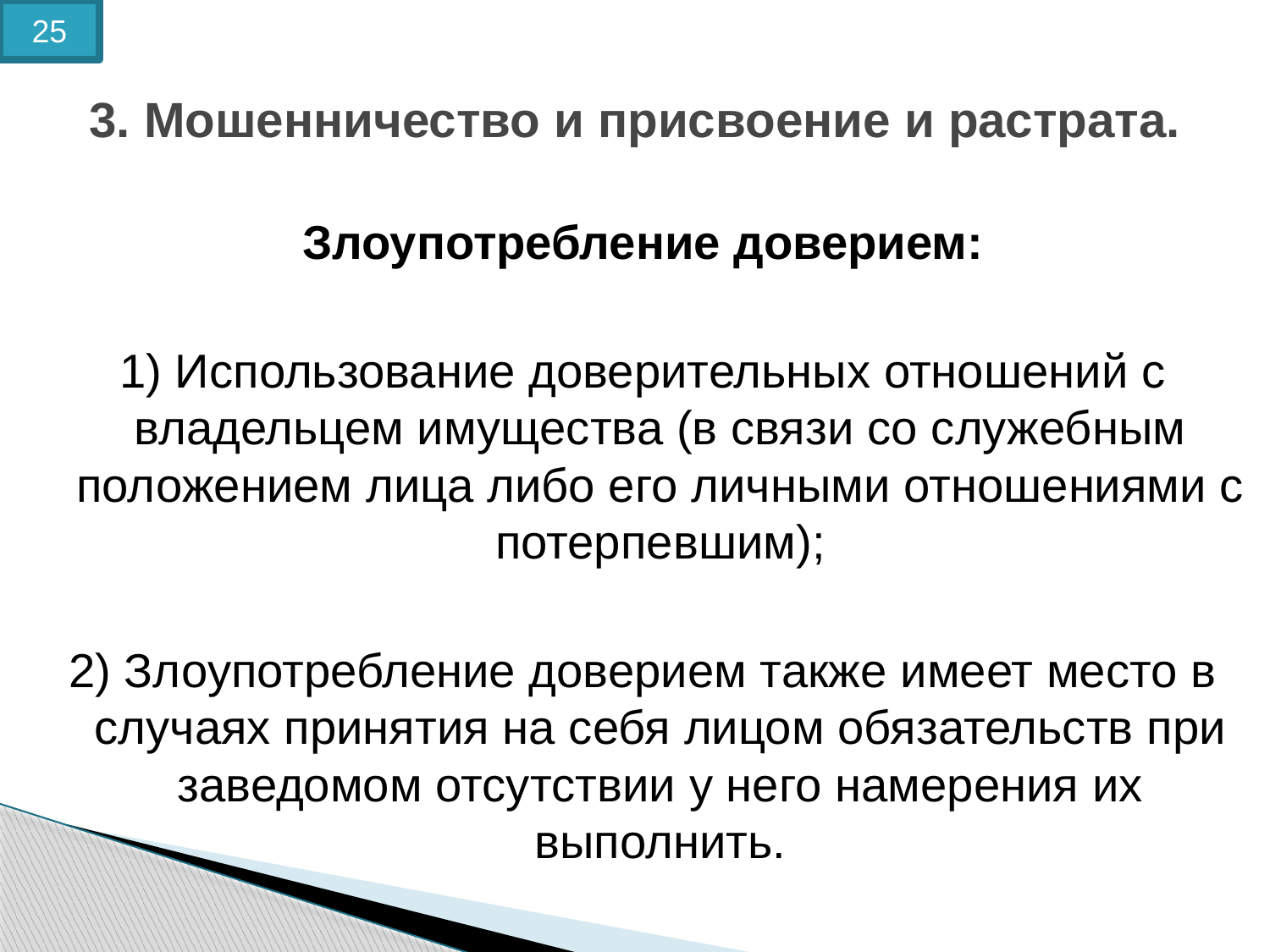

25
# 3. Мошенничество и присвоение и растрата.
Злоупотребление доверием:

1) Использование доверительных отношений с владельцем имущества (в связи со служебным положением лица либо его личными отношениями с потерпевшим);

2) Злоупотребление доверием также имеет место в случаях принятия на себя лицом обязательств при заведомом отсутствии у него намерения их выполнить.